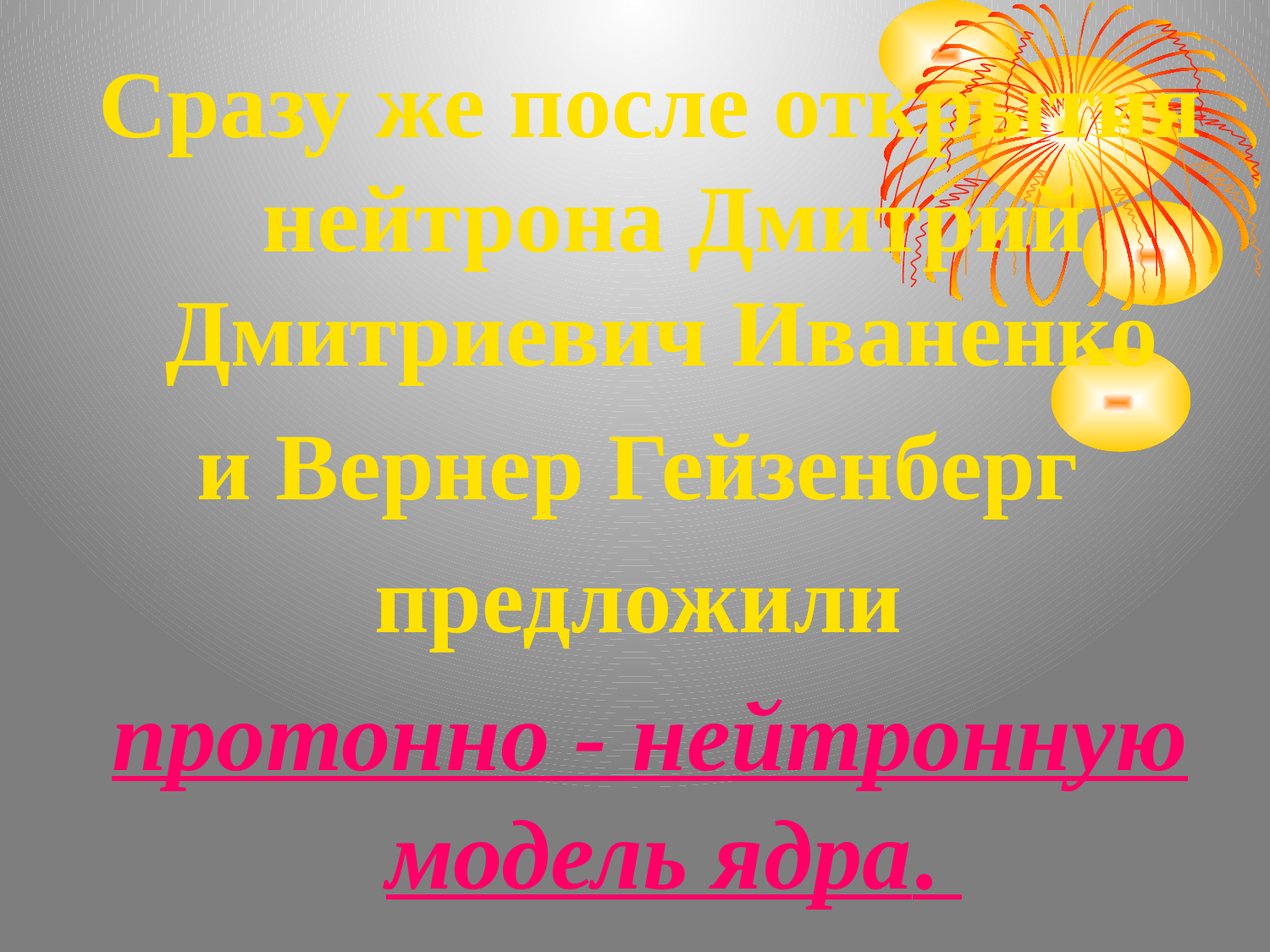

Сразу же после открытия нейтрона Дмитрий Дмитриевич Иваненко
и Вернер Гейзенберг
предложили
протонно - нейтронную модель ядра.